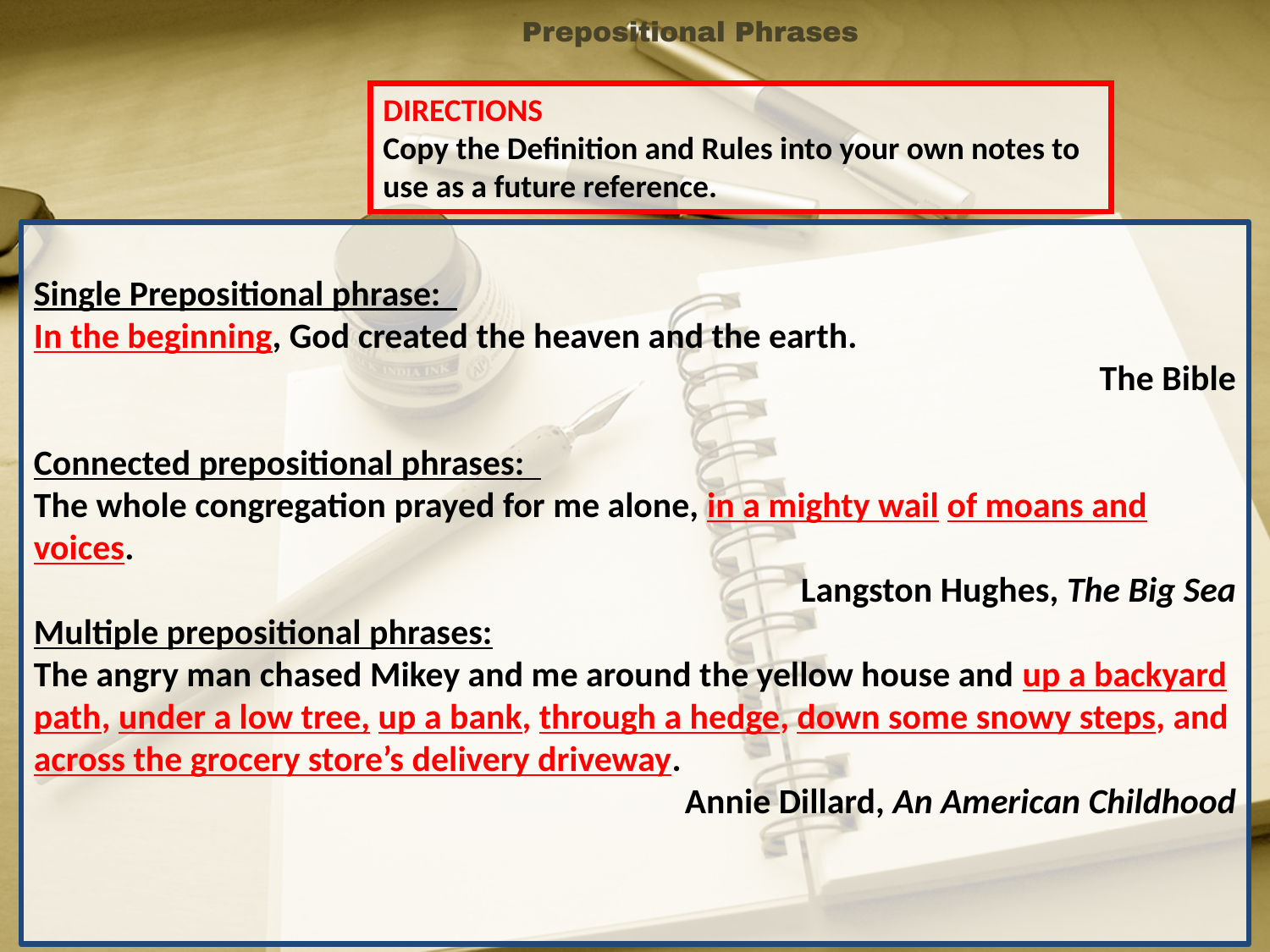

# Prepositional Phrases

DIRECTIONS
Copy the Definition and Rules into your own notes to use as a future reference.

Single Prepositional phrase:
In the beginning, God created the heaven and the earth.
The Bible

Connected prepositional phrases:
The whole congregation prayed for me alone, in a mighty wail of moans and voices.
Langston Hughes, The Big Sea
Multiple prepositional phrases:
The angry man chased Mikey and me around the yellow house and up a backyard path, under a low tree, up a bank, through a hedge, down some snowy steps, and across the grocery store’s delivery driveway.
Annie Dillard, An American Childhood